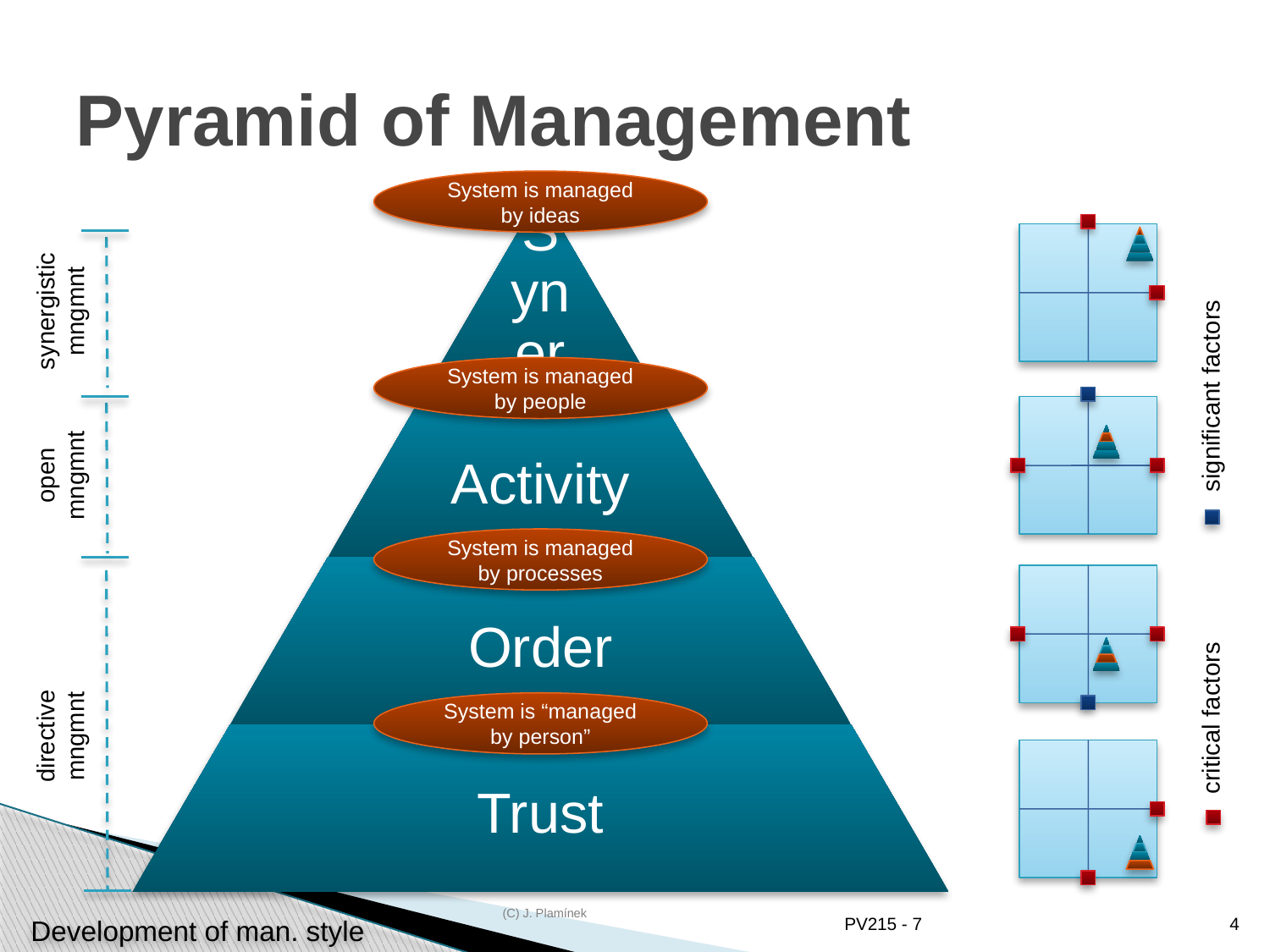

# Pyramid of Management
System is managed by ideas
Synergy
Activity
Order
Trust

synergistic
mngmnt
significant factors

System is managed by people
open
mngmnt

System is managed by processes
directive mngmnt

critical factors

System is “managed by person”

PV215 - 7
4
(C) J. Plamínek
Development of man. style